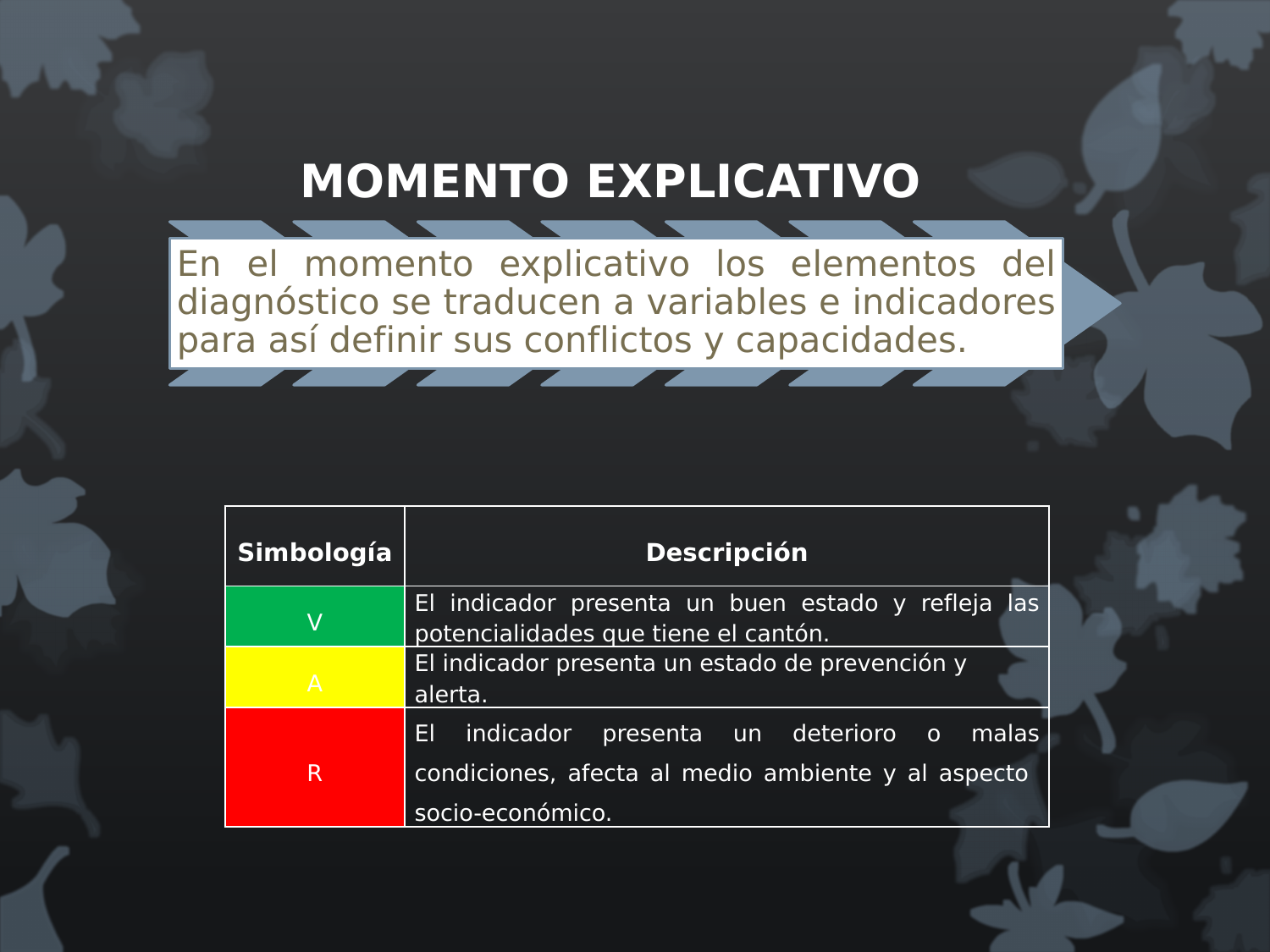

MOMENTO EXPLICATIVO
En el momento explicativo los elementos del diagnóstico se traducen a variables e indicadores para así definir sus conflictos y capacidades.
| Simbología | Descripción |
| --- | --- |
| V | El indicador presenta un buen estado y refleja las potencialidades que tiene el cantón. |
| A | El indicador presenta un estado de prevención y alerta. |
| R | El indicador presenta un deterioro o malas condiciones, afecta al medio ambiente y al aspecto socio-económico. |